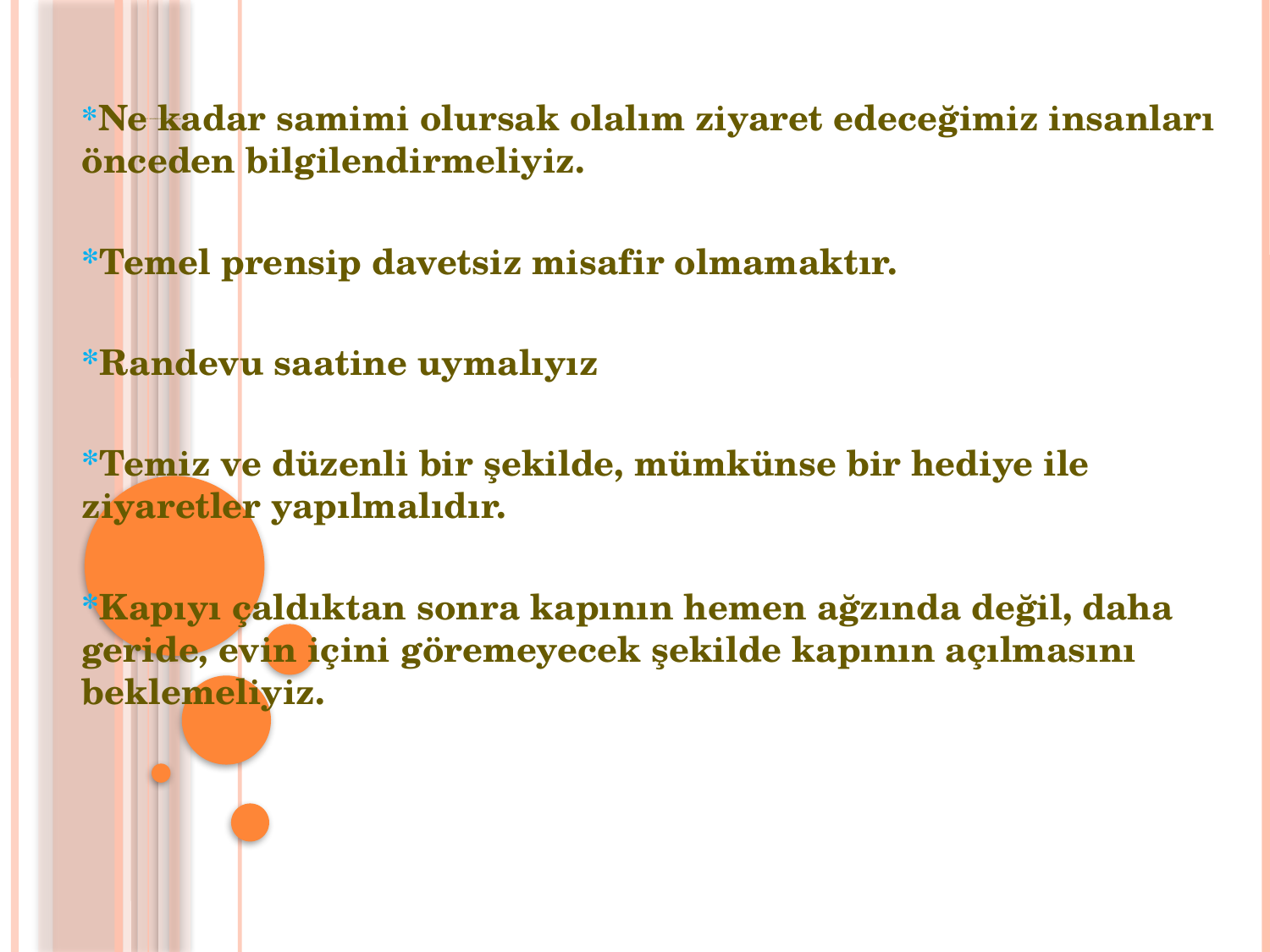

*Ne kadar samimi olursak olalım ziyaret edeceğimiz insanları önceden bilgilendirmeliyiz.

*Temel prensip davetsiz misafir olmamaktır.

*Randevu saatine uymalıyız

*Temiz ve düzenli bir şekilde, mümkünse bir hediye ile ziyaretler yapılmalıdır.

*Kapıyı çaldıktan sonra kapının hemen ağzında değil, daha geride, evin içini göremeyecek şekilde kapının açılmasını beklemeliyiz.

# Ziyaret - Misafirlik ve Vedalaşma KurallarI